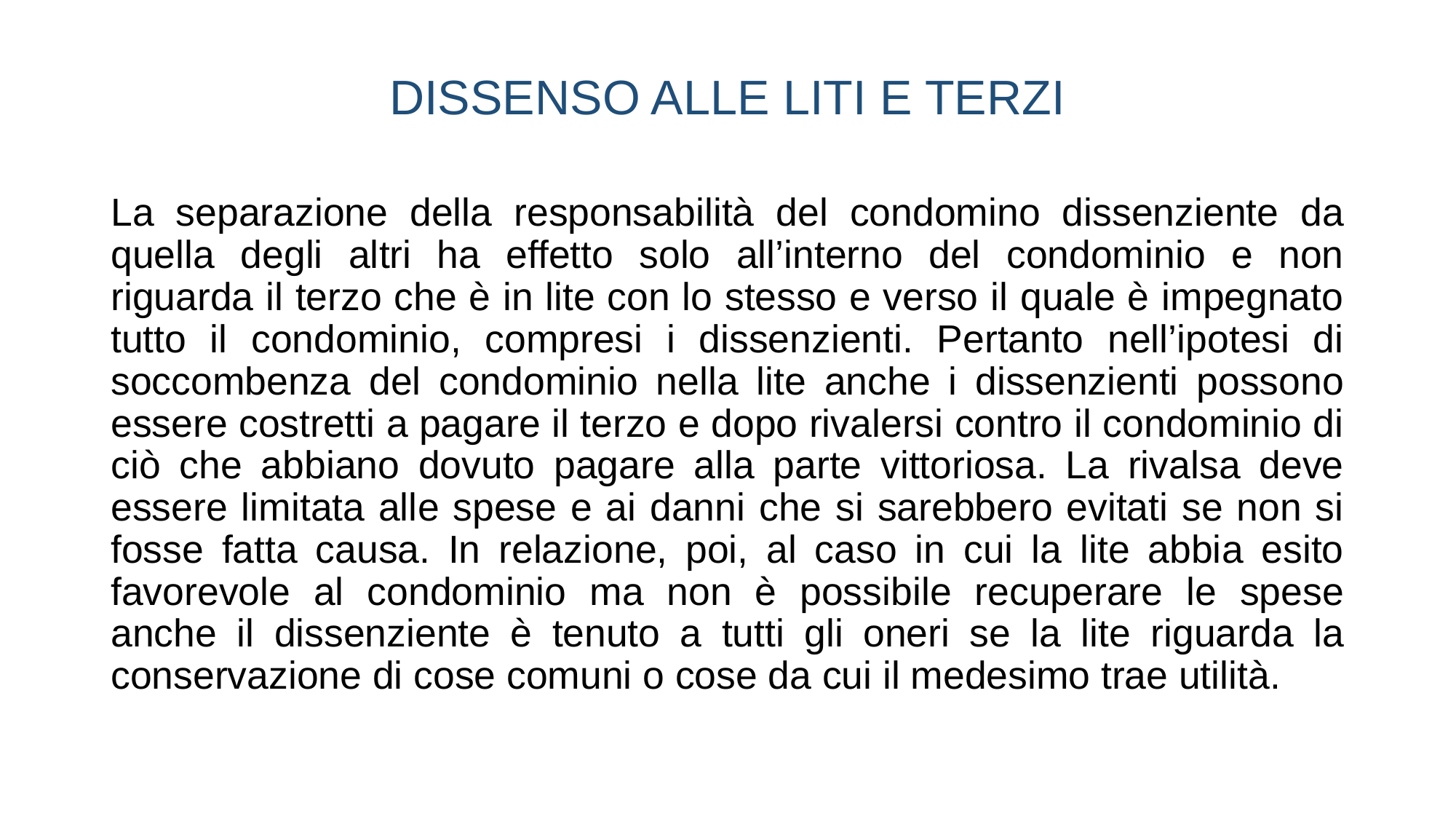

# DISSENSO ALLE LITI E TERZI
La separazione della responsabilità del condomino dissenziente da quella degli altri ha effetto solo all’interno del condominio e non riguarda il terzo che è in lite con lo stesso e verso il quale è impegnato tutto il condominio, compresi i dissenzienti. Pertanto nell’ipotesi di soccombenza del condominio nella lite anche i dissenzienti possono essere costretti a pagare il terzo e dopo rivalersi contro il condominio di ciò che abbiano dovuto pagare alla parte vittoriosa. La rivalsa deve essere limitata alle spese e ai danni che si sarebbero evitati se non si fosse fatta causa. In relazione, poi, al caso in cui la lite abbia esito favorevole al condominio ma non è possibile recuperare le spese anche il dissenziente è tenuto a tutti gli oneri se la lite riguarda la conservazione di cose comuni o cose da cui il medesimo trae utilità.